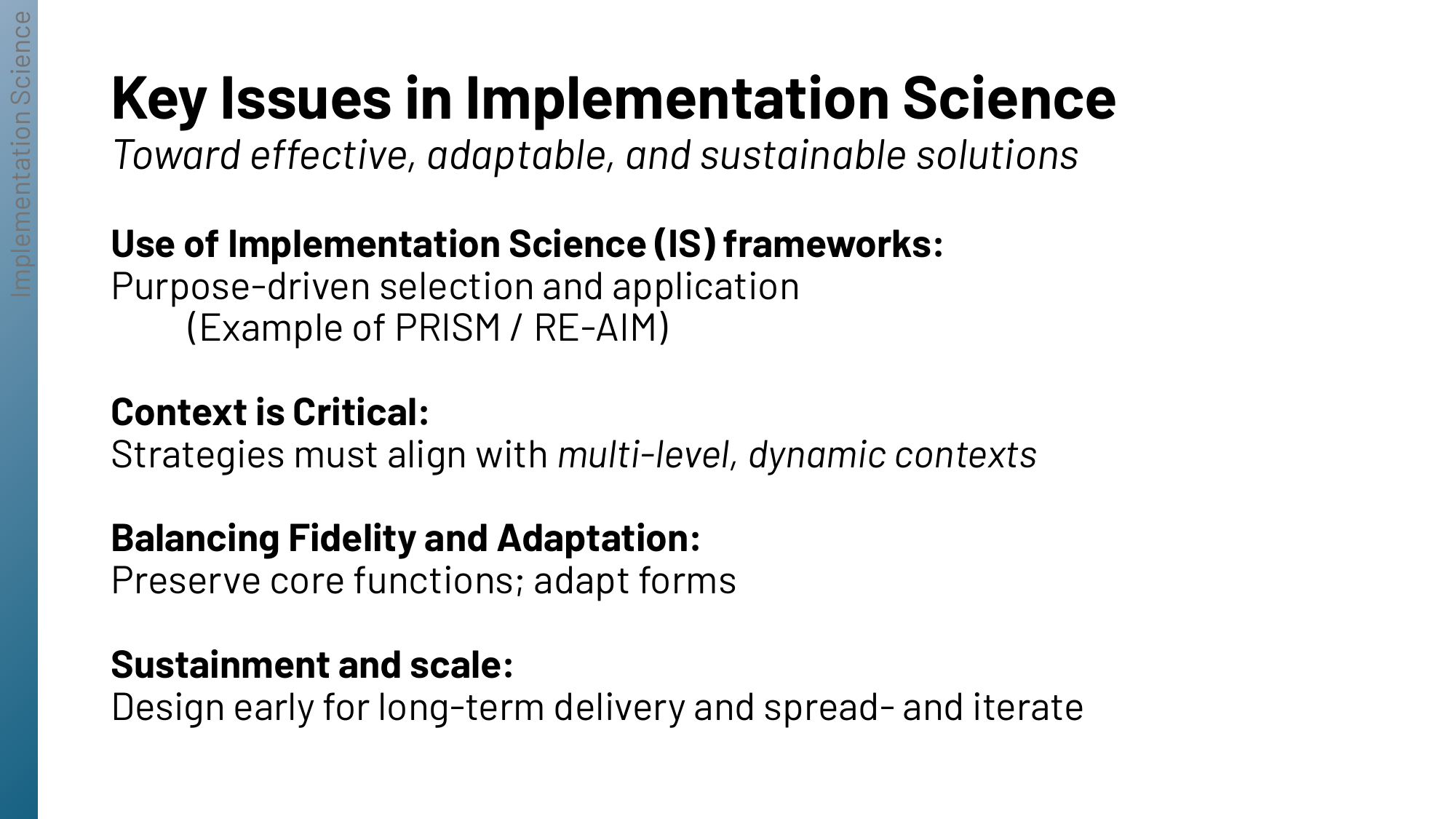

Implementation Science
# Key Issues in Implementation Science Toward effective, adaptable, and sustainable solutions
Use of Implementation Science (IS) frameworks:
Purpose‑driven selection and application
  (Example of PRISM / RE‑AIM)

Context is Critical:
Strategies must align with multi‑level, dynamic contexts

Balancing Fidelity and Adaptation:
Preserve core functions; adapt forms

Sustainment and scale:
Design early for long‑term delivery and spread- and iterate